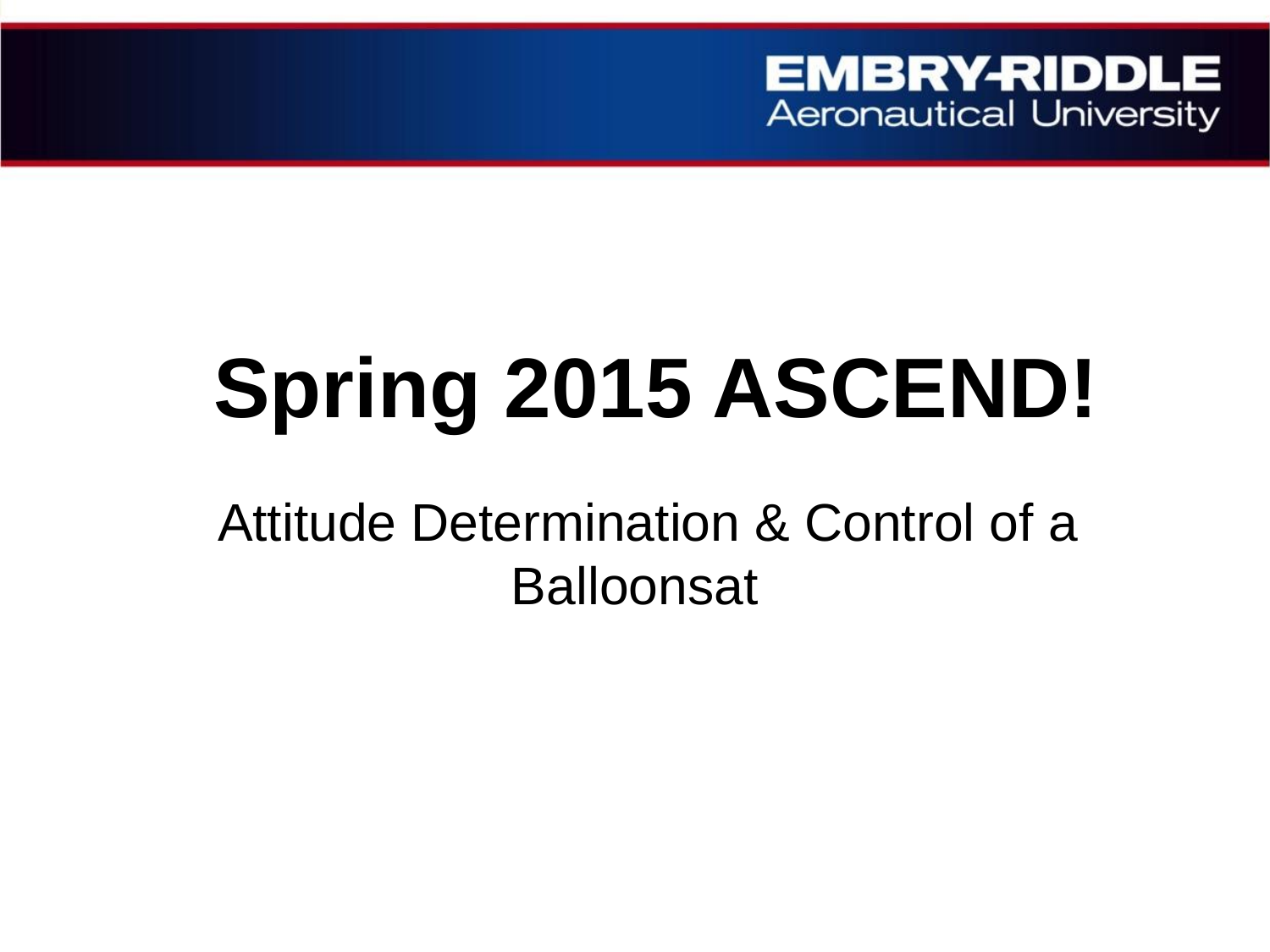

# Spring 2015 ASCEND!
Attitude Determination & Control of a Balloonsat